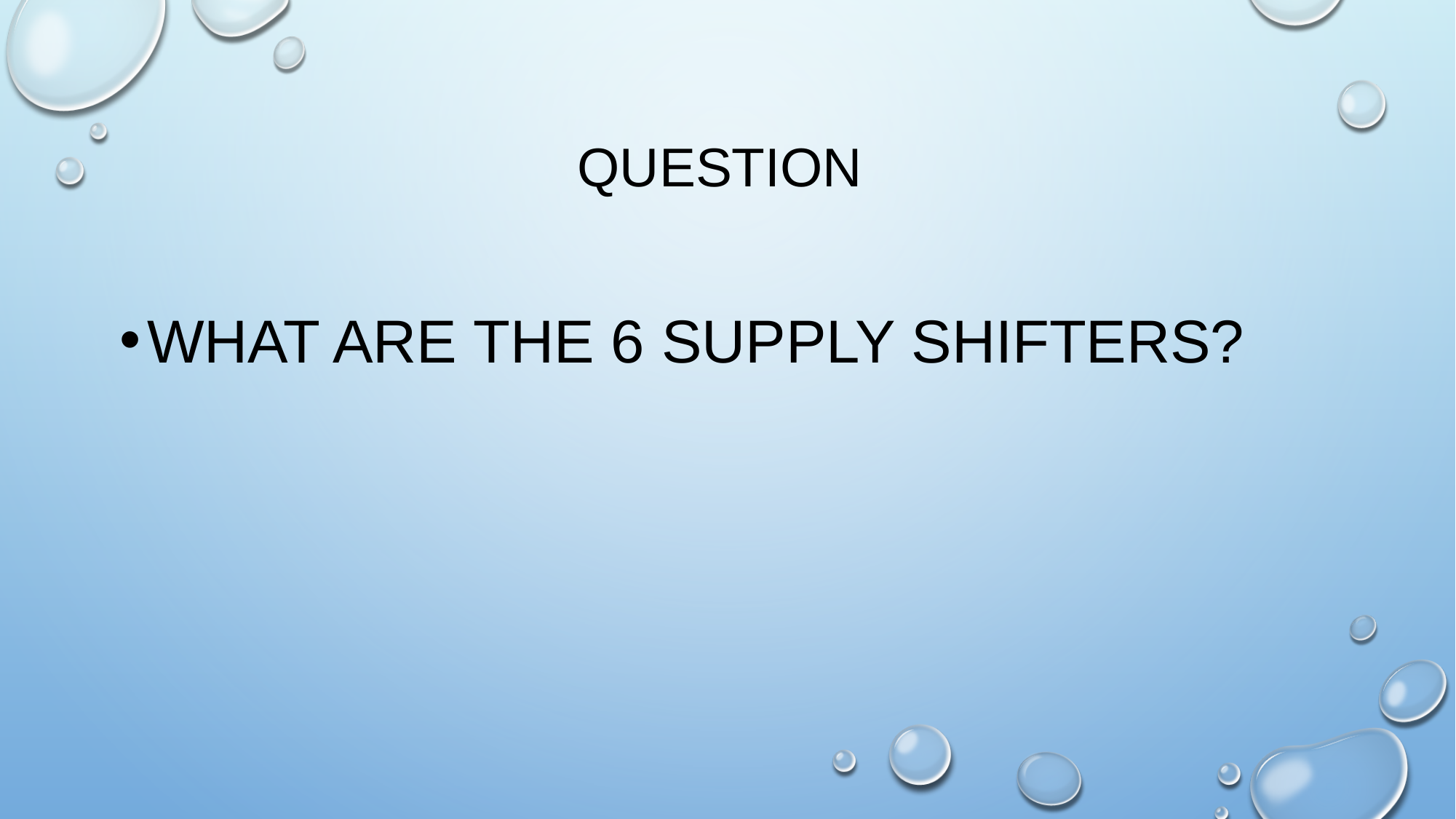

# Question
What are the 6 Supply Shifters?